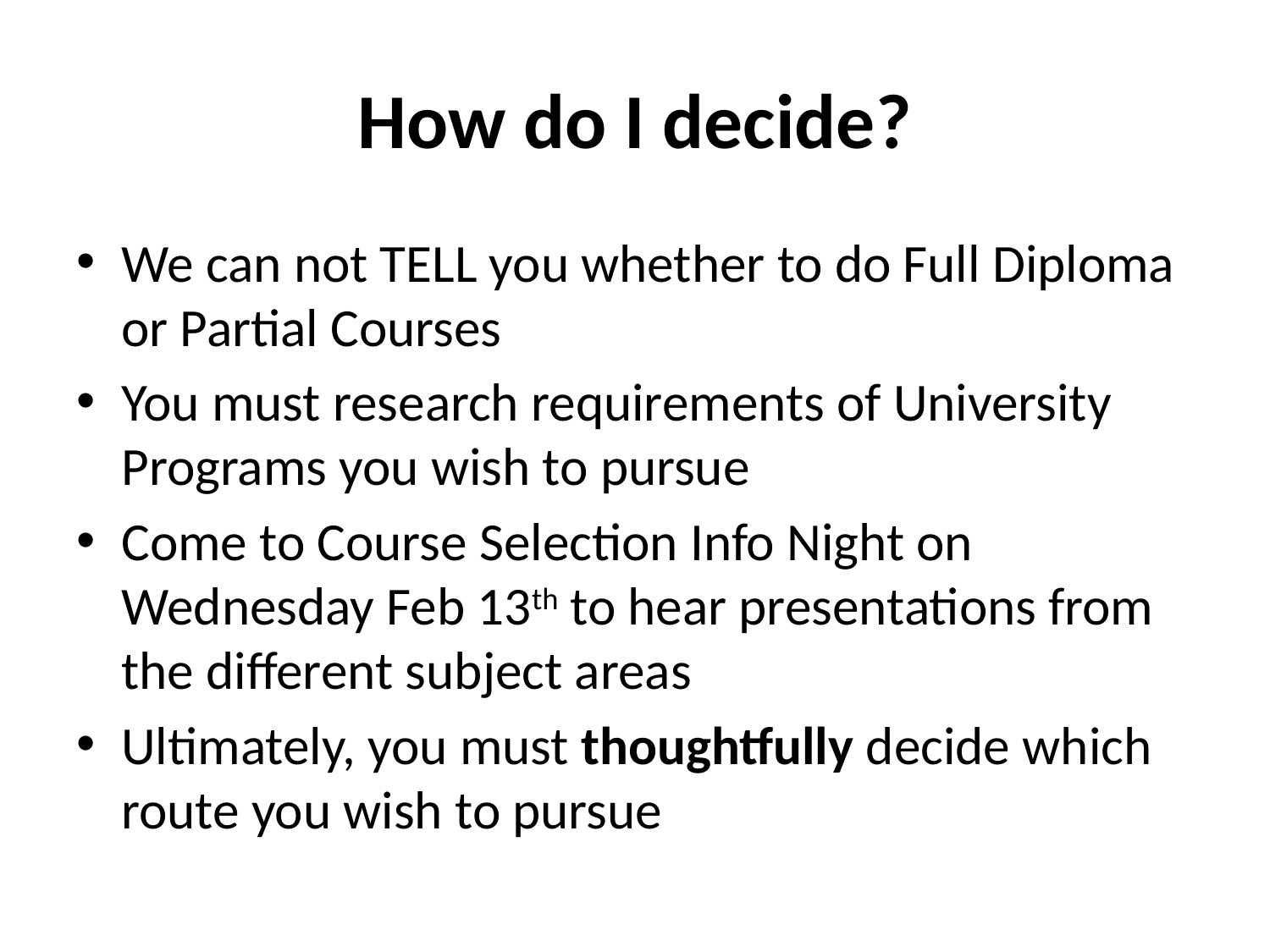

# How do I decide?
We can not TELL you whether to do Full Diploma or Partial Courses
You must research requirements of University Programs you wish to pursue
Come to Course Selection Info Night on Wednesday Feb 13th to hear presentations from the different subject areas
Ultimately, you must thoughtfully decide which route you wish to pursue